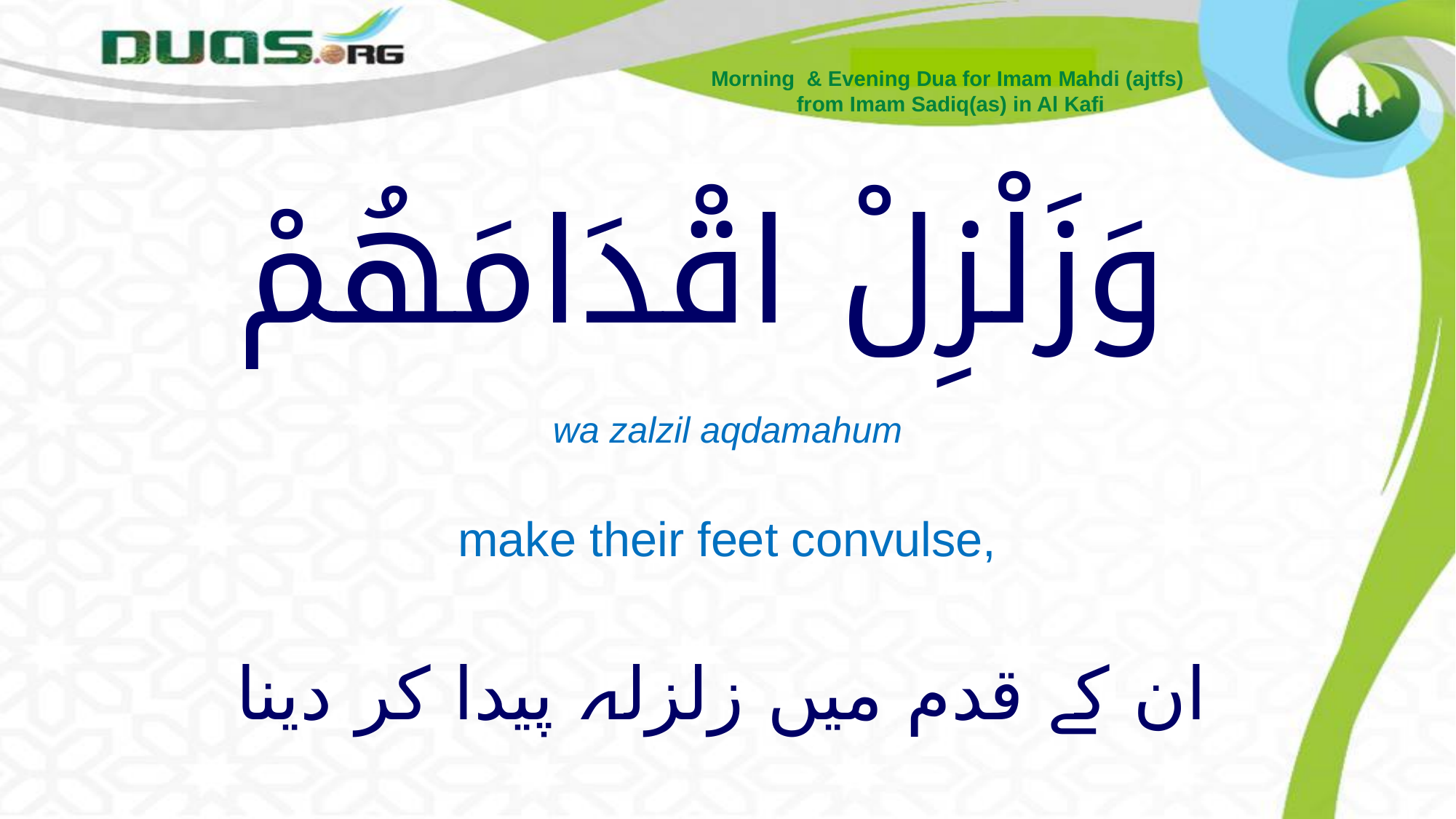

Morning  & Evening Dua for Imam Mahdi (ajtfs)
from Imam Sadiq(as) in Al Kafi
# وَزَلْزِلْ اقْدَامَهُمْ

wa zalzil aqdamahum

make their feet convulse,
 ان کے قدم میں زلزلہ پیدا کر دینا